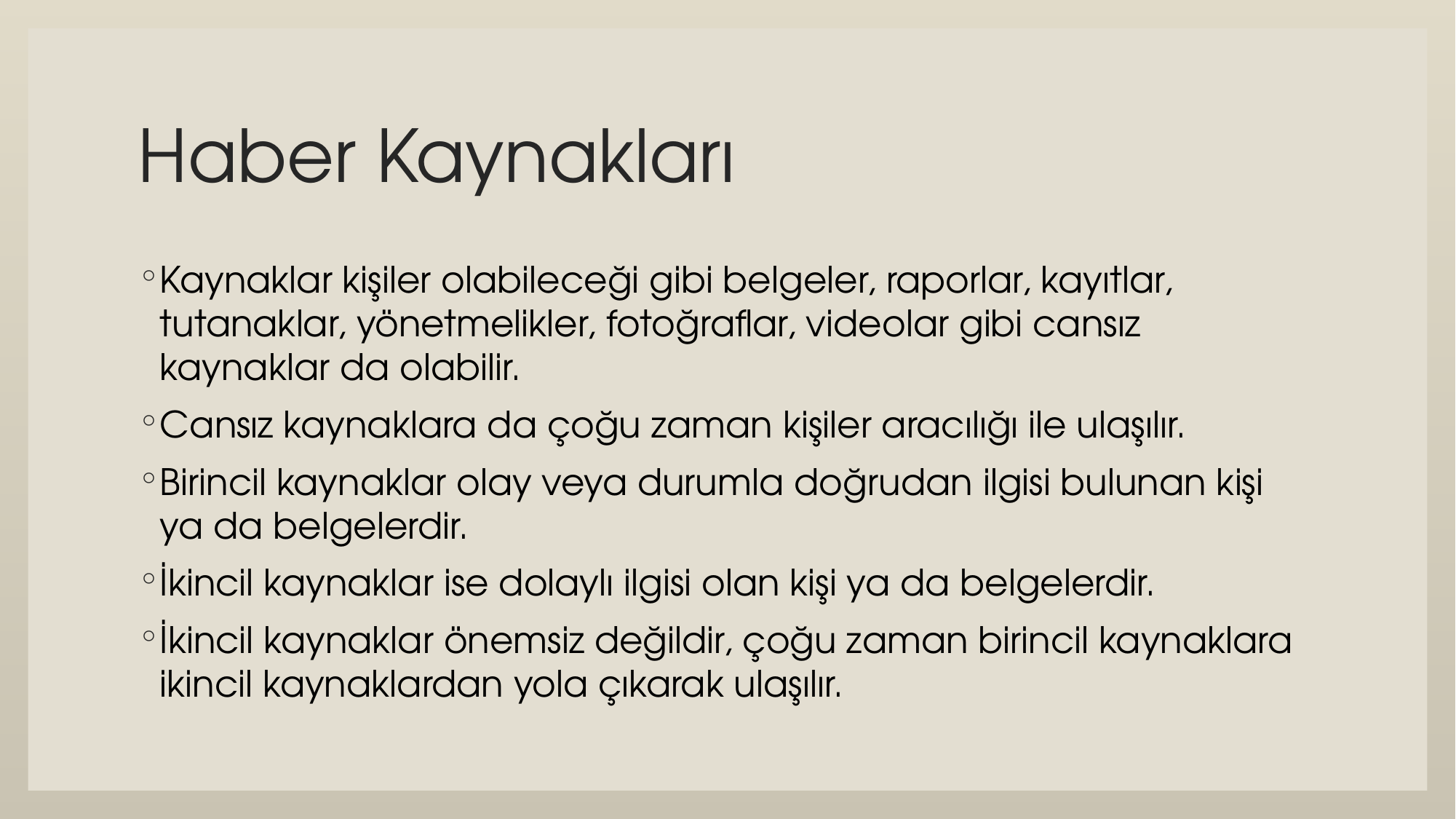

# Haber Kaynakları
Kaynaklar kişiler olabileceği gibi belgeler, raporlar, kayıtlar, tutanaklar, yönetmelikler, fotoğraflar, videolar gibi cansız kaynaklar da olabilir.
Cansız kaynaklara da çoğu zaman kişiler aracılığı ile ulaşılır.
Birincil kaynaklar olay veya durumla doğrudan ilgisi bulunan kişi ya da belgelerdir.
İkincil kaynaklar ise dolaylı ilgisi olan kişi ya da belgelerdir.
İkincil kaynaklar önemsiz değildir, çoğu zaman birincil kaynaklara ikincil kaynaklardan yola çıkarak ulaşılır.